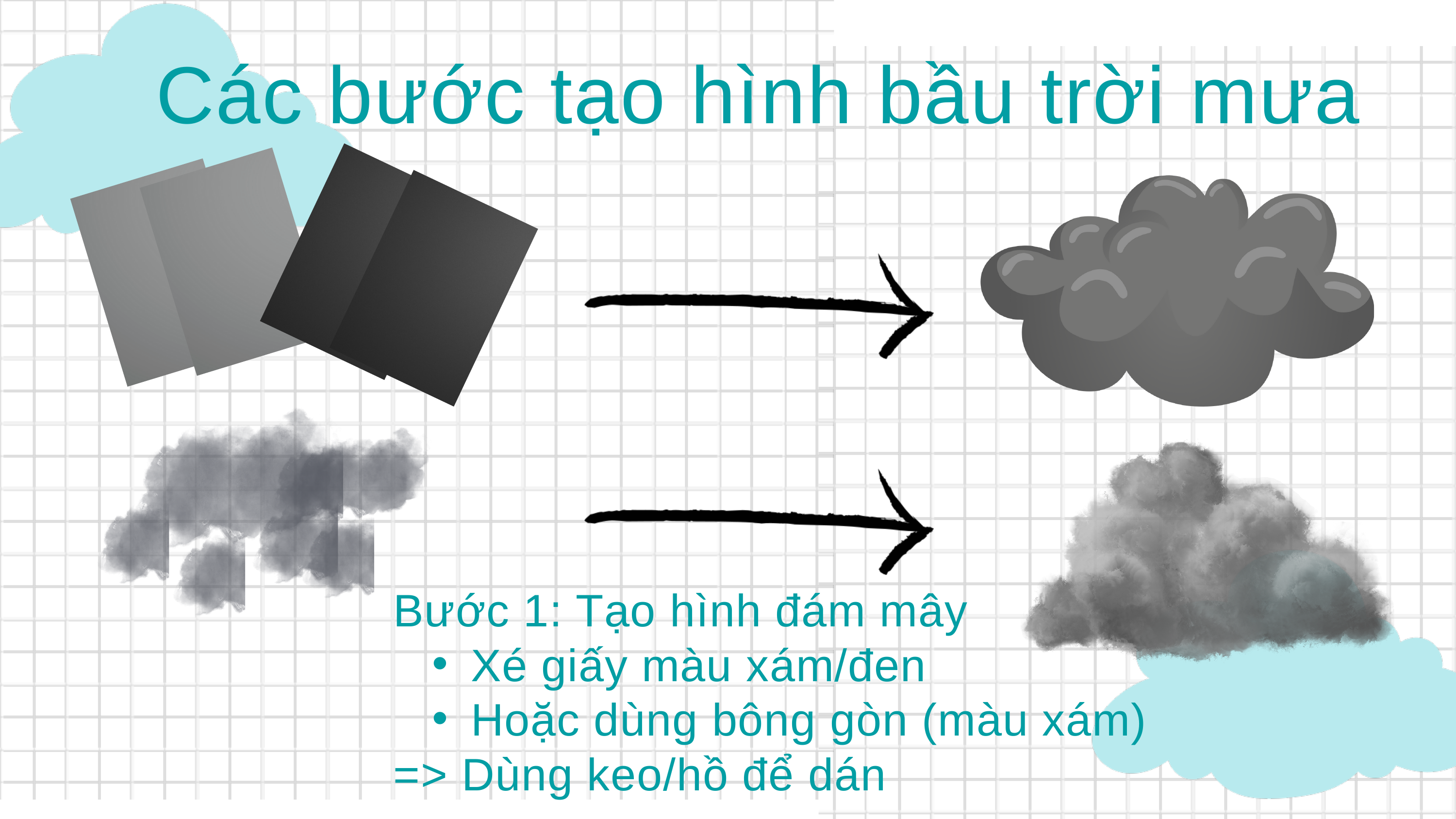

Các bước tạo hình bầu trời mưa

Bước 1: Tạo hình đám mây
Xé giấy màu xám/đen
Hoặc dùng bông gòn (màu xám)
=> Dùng keo/hồ để dán